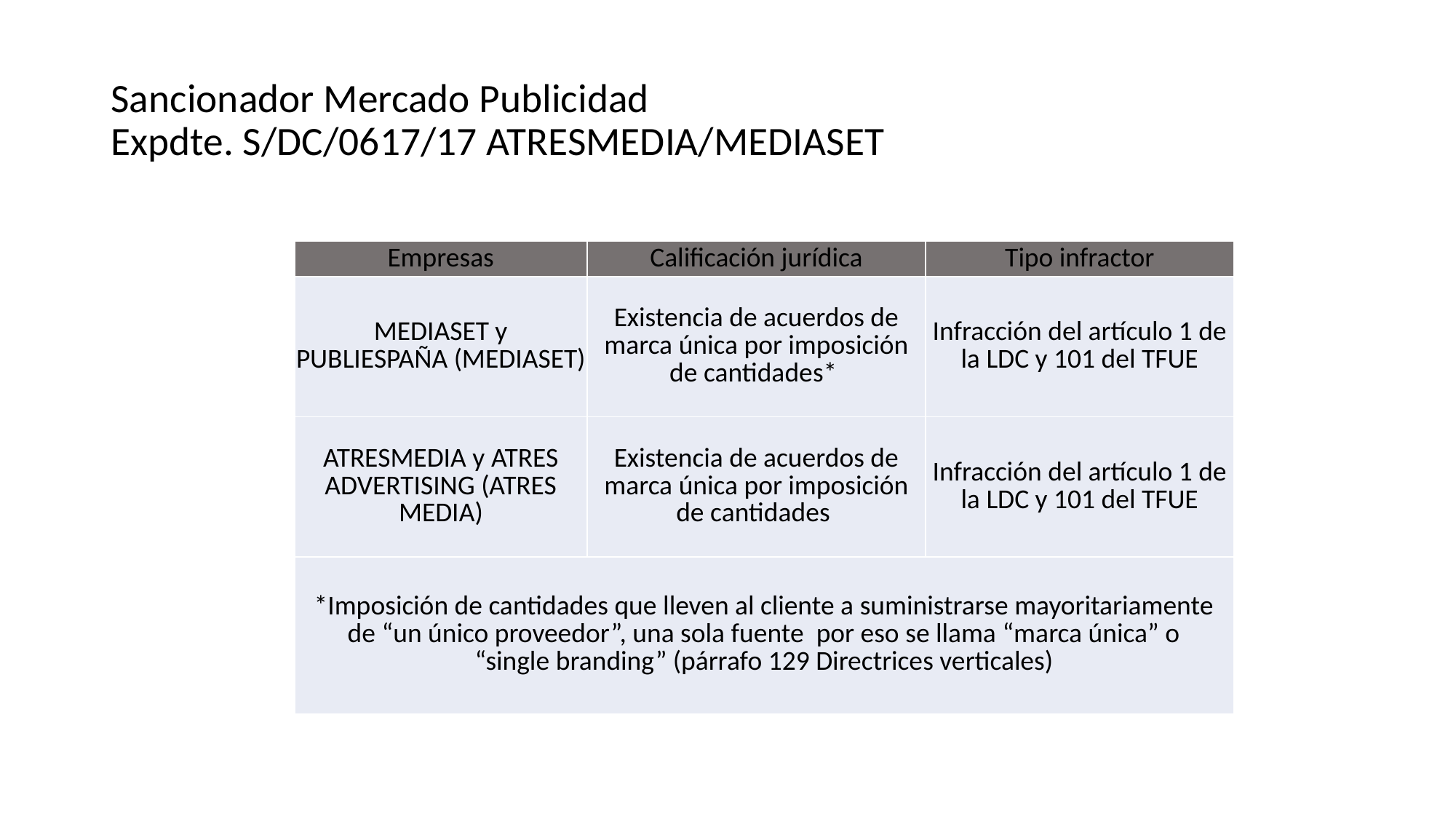

# Sancionador Mercado Publicidad Expdte. S/DC/0617/17 ATRESMEDIA/MEDIASET

| Empresas | Calificación jurídica | Tipo infractor |
| --- | --- | --- |
| MEDIASET y PUBLIESPAÑA (MEDIASET) | Existencia de acuerdos de marca única por imposición de cantidades\* | Infracción del artículo 1 de la LDC y 101 del TFUE |
| ATRESMEDIA y ATRES ADVERTISING (ATRES MEDIA) | Existencia de acuerdos de marca única por imposición de cantidades | Infracción del artículo 1 de la LDC y 101 del TFUE |
| \*Imposición de cantidades que lleven al cliente a suministrarse mayoritariamente de “un único proveedor”, una sola fuente por eso se llama “marca única” o “single branding” (párrafo 129 Directrices verticales) |  |  |